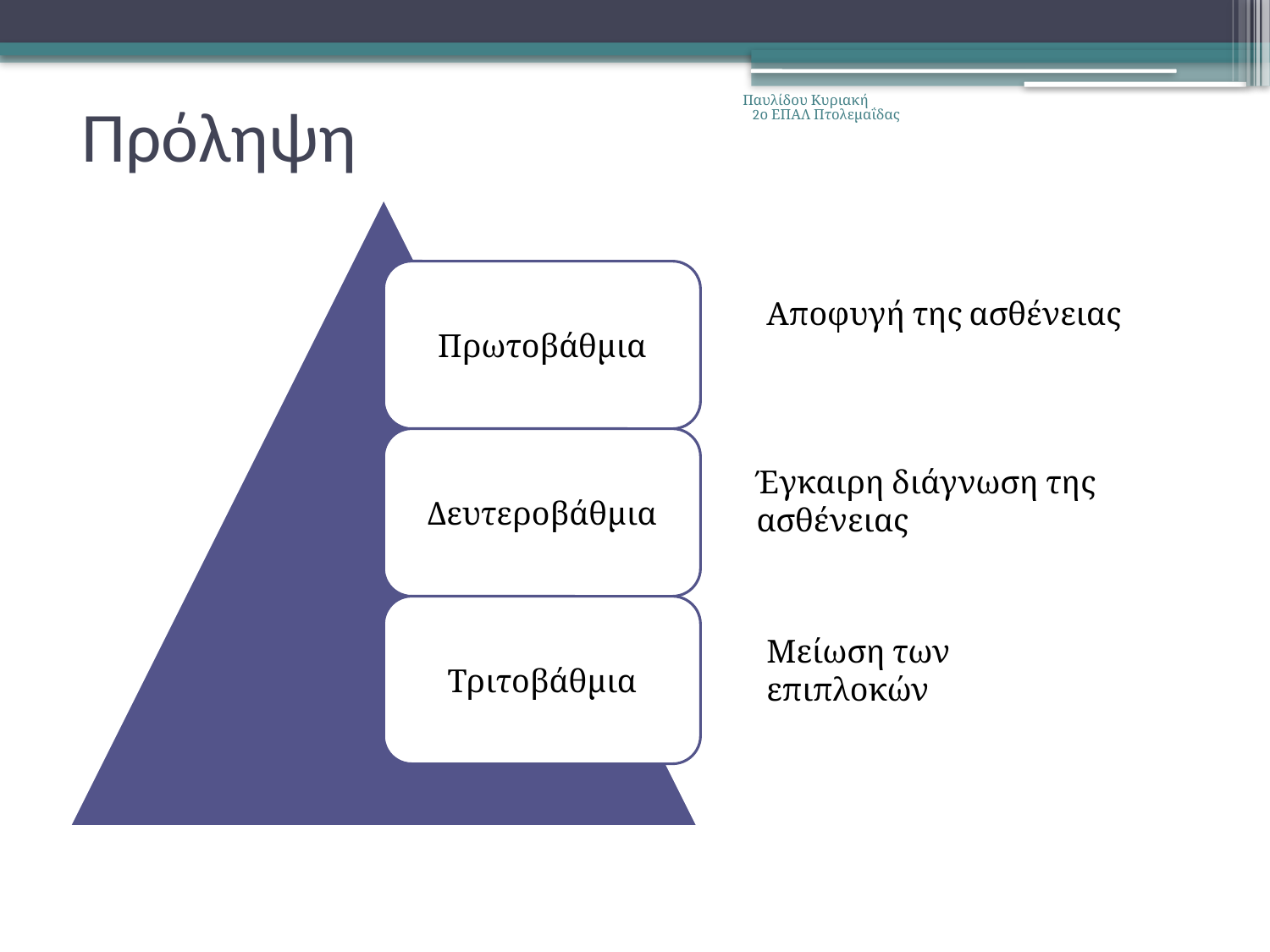

# Πρόληψη
Παυλίδου Κυριακή             2ο ΕΠΑΛ Πτολεμαΐδας
Πρωτοβάθμια
Δευτεροβάθμια
Τριτοβάθμια
Αποφυγή της ασθένειας
Έγκαιρη διάγνωση της ασθένειας
Μείωση των επιπλοκών